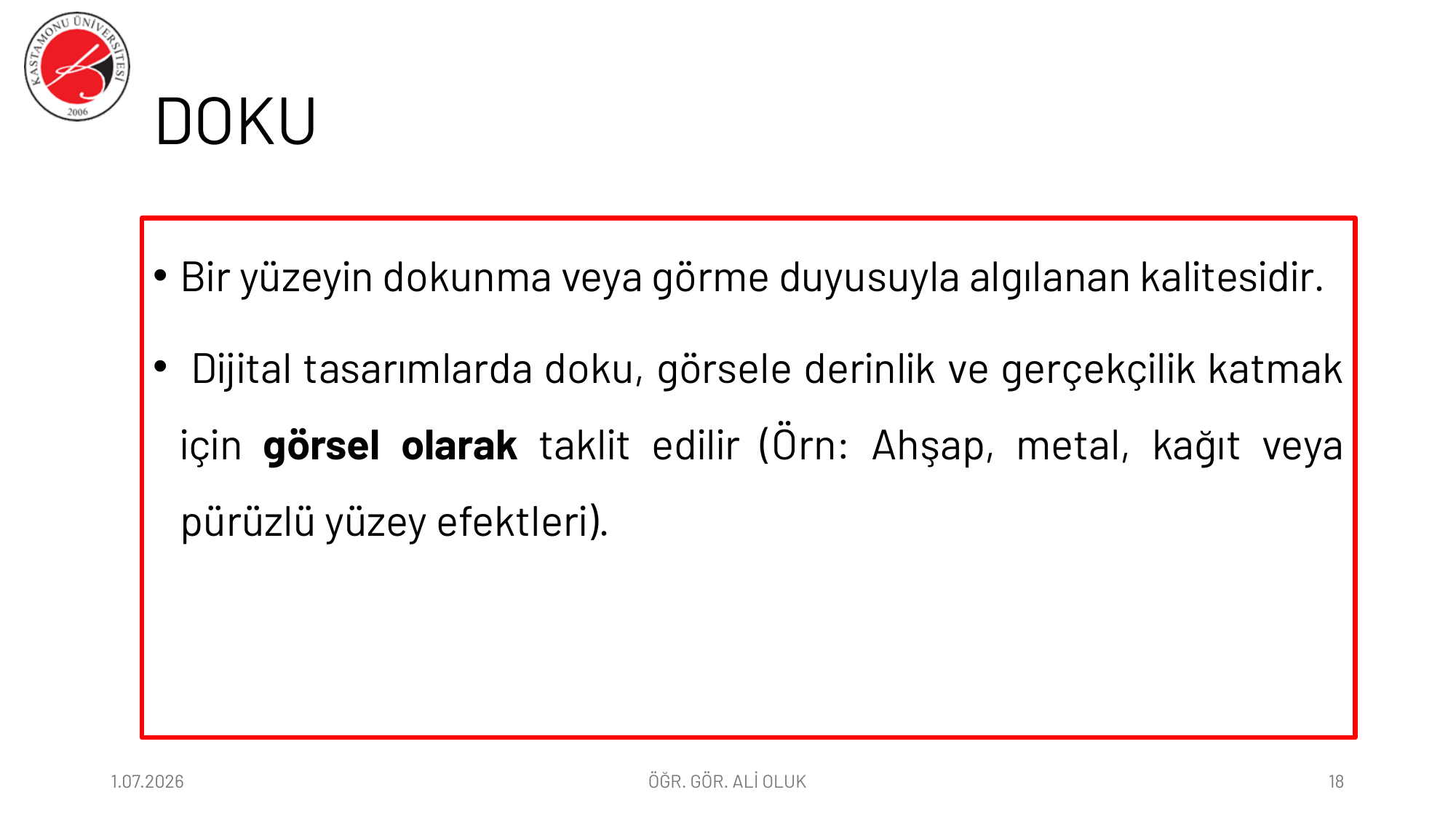

# DOKU
Bir yüzeyin dokunma veya görme duyusuyla algılanan kalitesidir.
 Dijital tasarımlarda doku, görsele derinlik ve gerçekçilik katmak için görsel olarak taklit edilir (Örn: Ahşap, metal, kağıt veya pürüzlü yüzey efektleri).
1.07.2026
ÖĞR. GÖR. ALİ OLUK
18